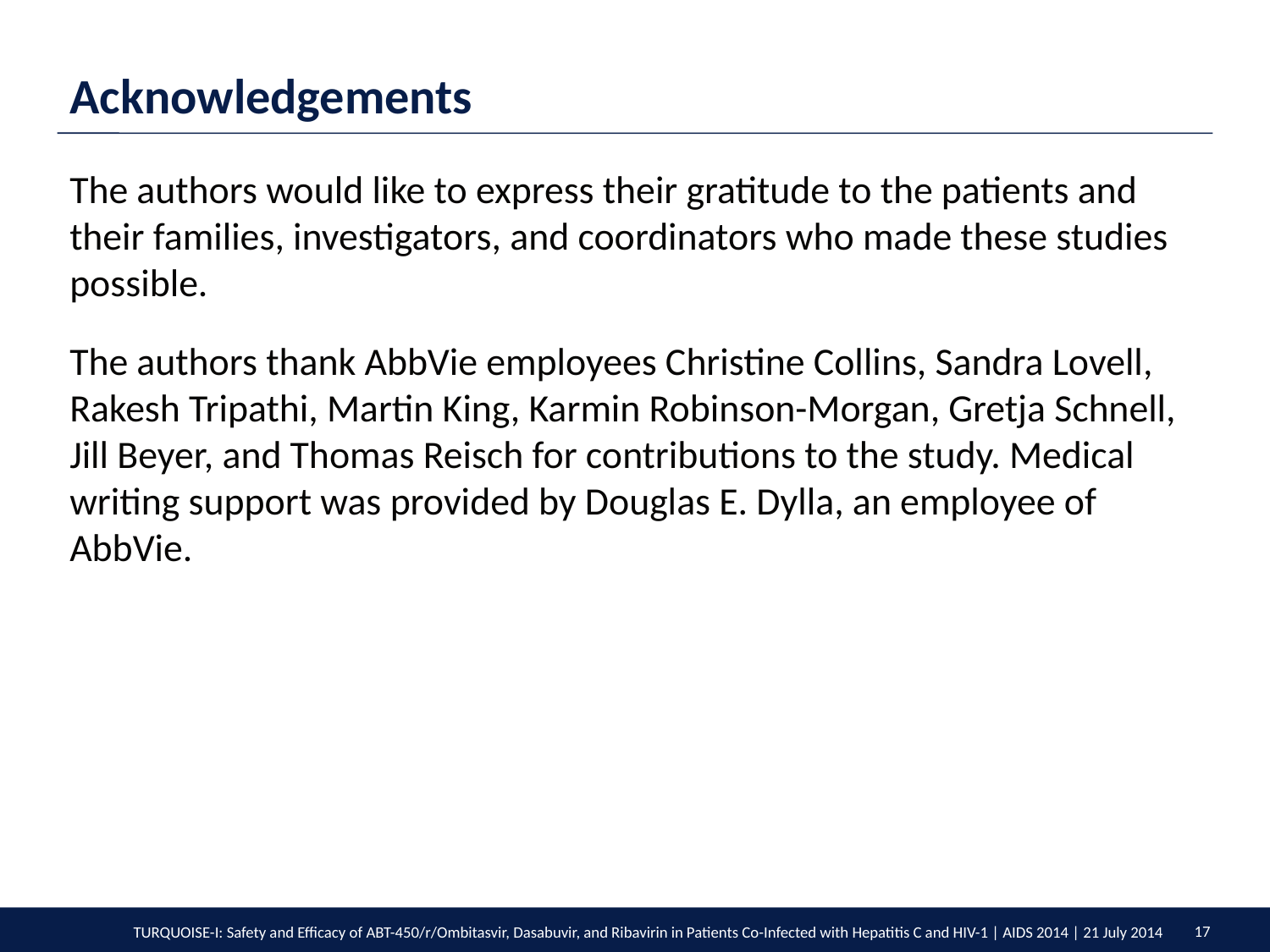

# Acknowledgements
The authors would like to express their gratitude to the patients and their families, investigators, and coordinators who made these studies possible.
The authors thank AbbVie employees Christine Collins, Sandra Lovell, Rakesh Tripathi, Martin King, Karmin Robinson-Morgan, Gretja Schnell, Jill Beyer, and Thomas Reisch for contributions to the study. Medical writing support was provided by Douglas E. Dylla, an employee of AbbVie.